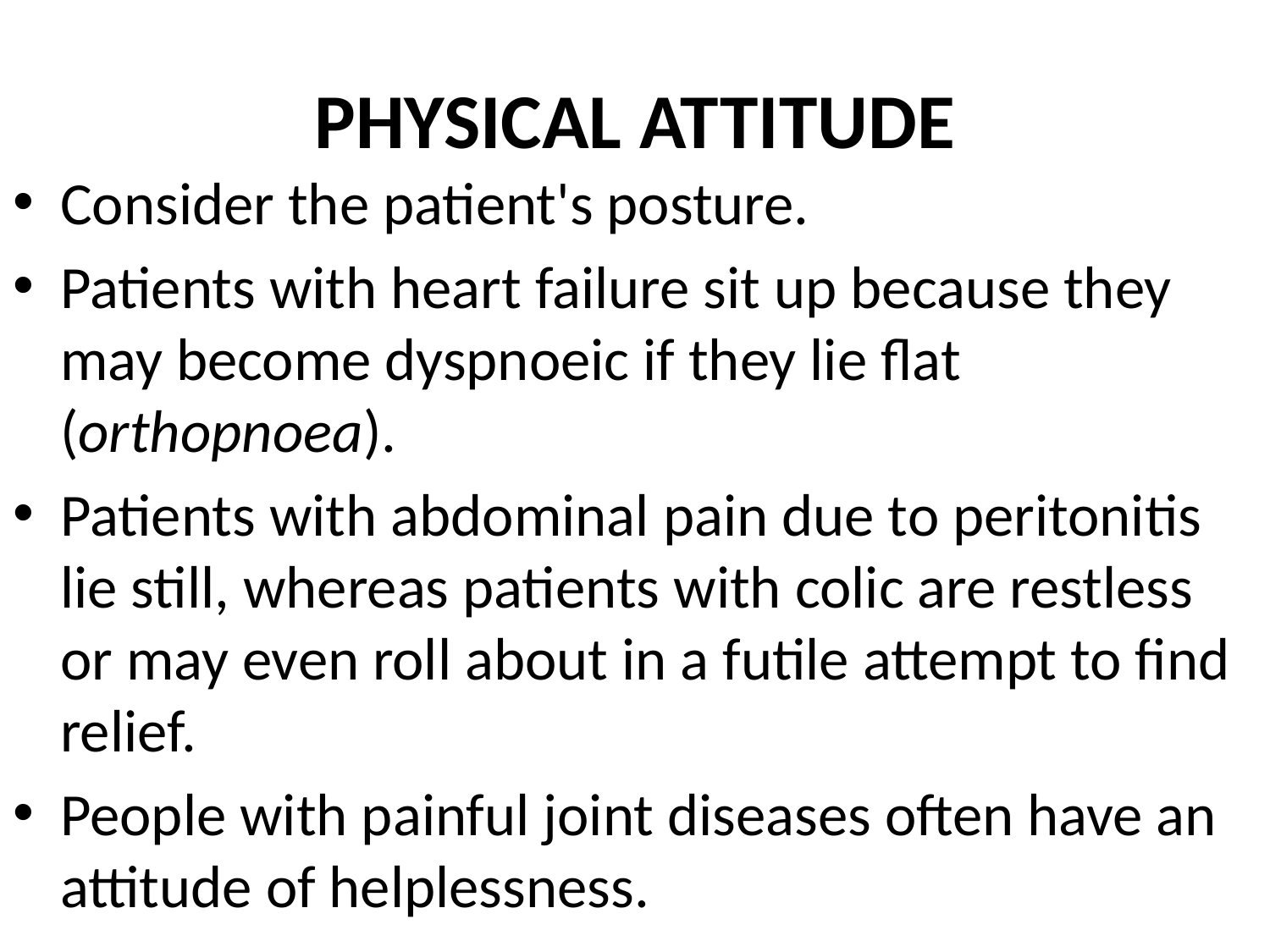

# PHYSICAL ATTITUDE
Consider the patient's posture.
Patients with heart failure sit up because they may become dyspnoeic if they lie flat (orthopnoea).
Patients with abdominal pain due to peritonitis lie still, whereas patients with colic are restless or may even roll about in a futile attempt to find relief.
People with painful joint diseases often have an attitude of helplessness.